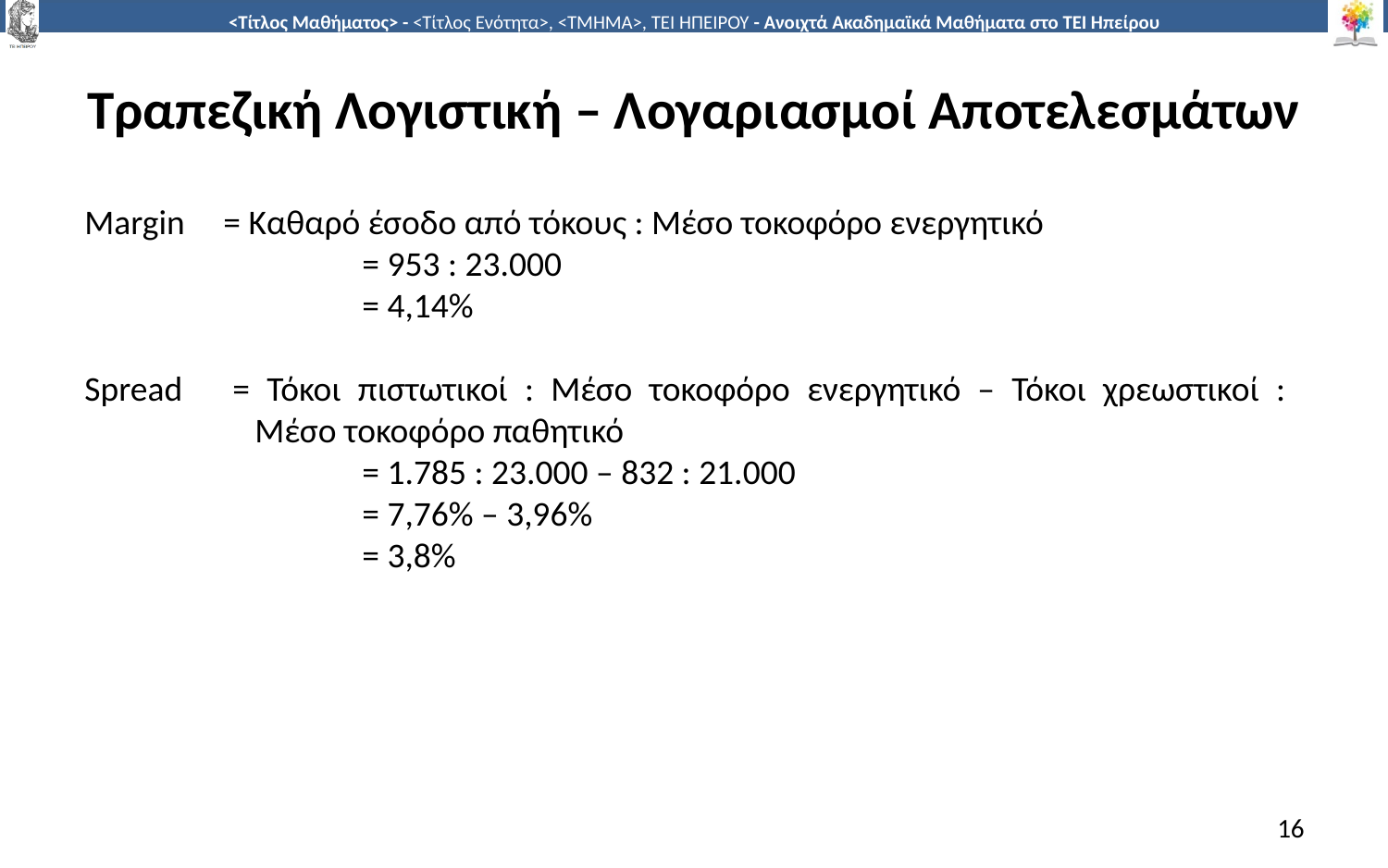

# Τραπεζική Λογιστική – Λογαριασμοί Αποτελεσμάτων
Margin	= Καθαρό έσοδο από τόκους : Μέσο τοκοφόρο ενεργητικό
		= 953 : 23.000
		= 4,14%

Spread 	= Τόκοι πιστωτικοί : Μέσο τοκοφόρο ενεργητικό – Τόκοι χρεωστικοί : 		    Μέσο τοκοφόρο παθητικό
		= 1.785 : 23.000 – 832 : 21.000
		= 7,76% – 3,96%
		= 3,8%
16